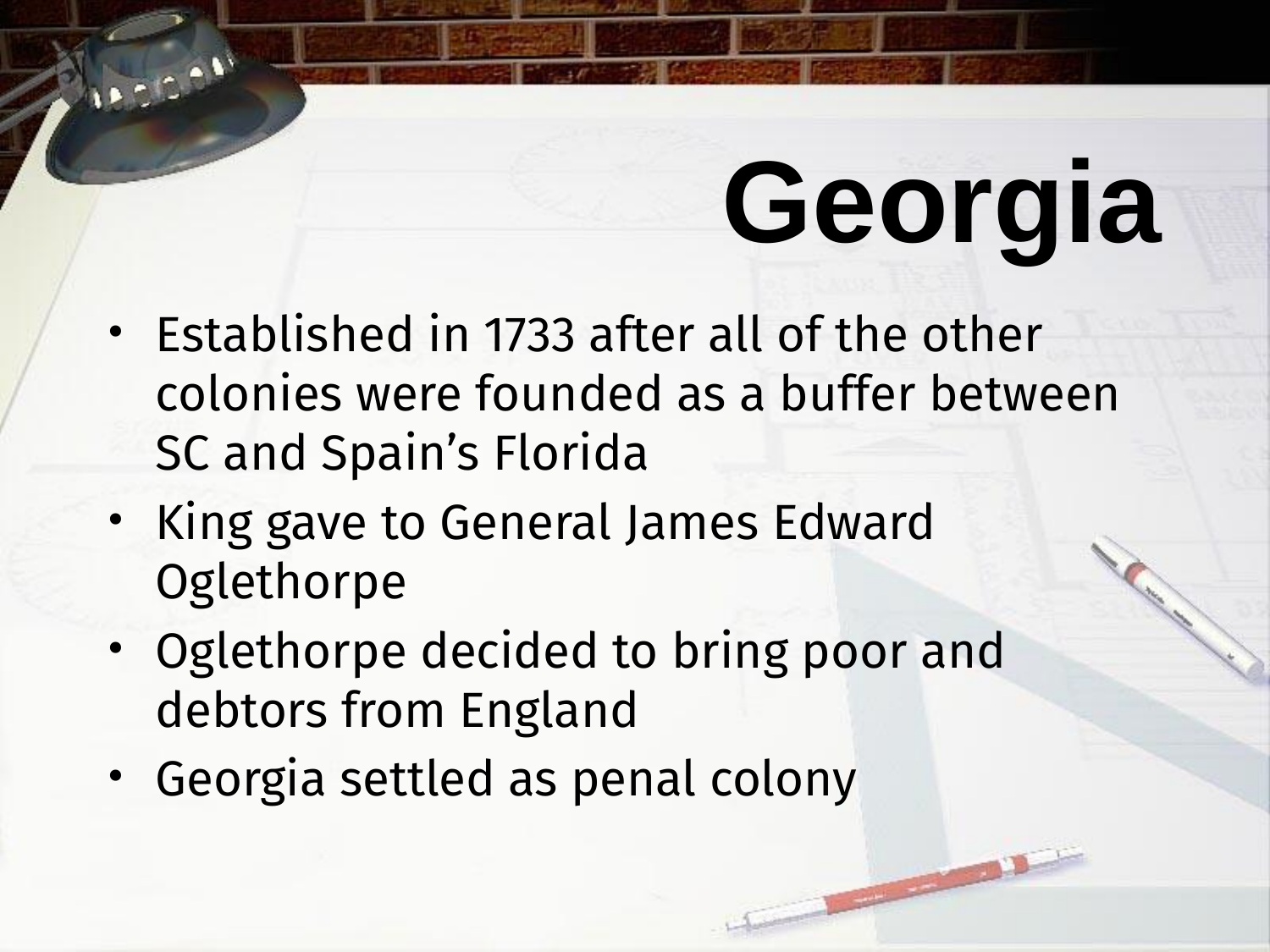

# Georgia
Established in 1733 after all of the other colonies were founded as a buffer between SC and Spain’s Florida
King gave to General James Edward Oglethorpe
Oglethorpe decided to bring poor and debtors from England
Georgia settled as penal colony